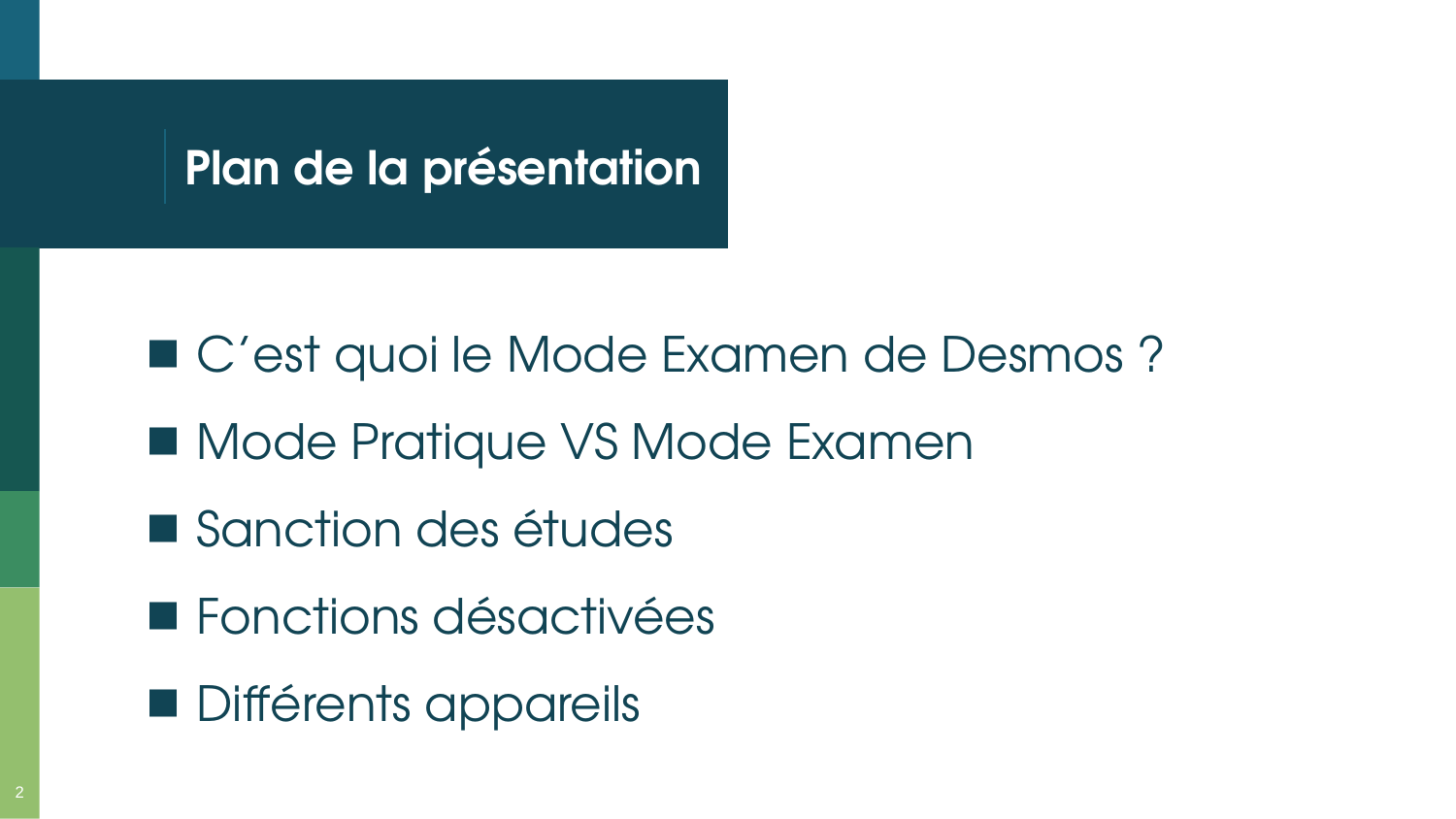

# Plan de la présentation
C’est quoi le Mode Examen de Desmos ?
Mode Pratique VS Mode Examen
Sanction des études
Fonctions désactivées
Différents appareils
2